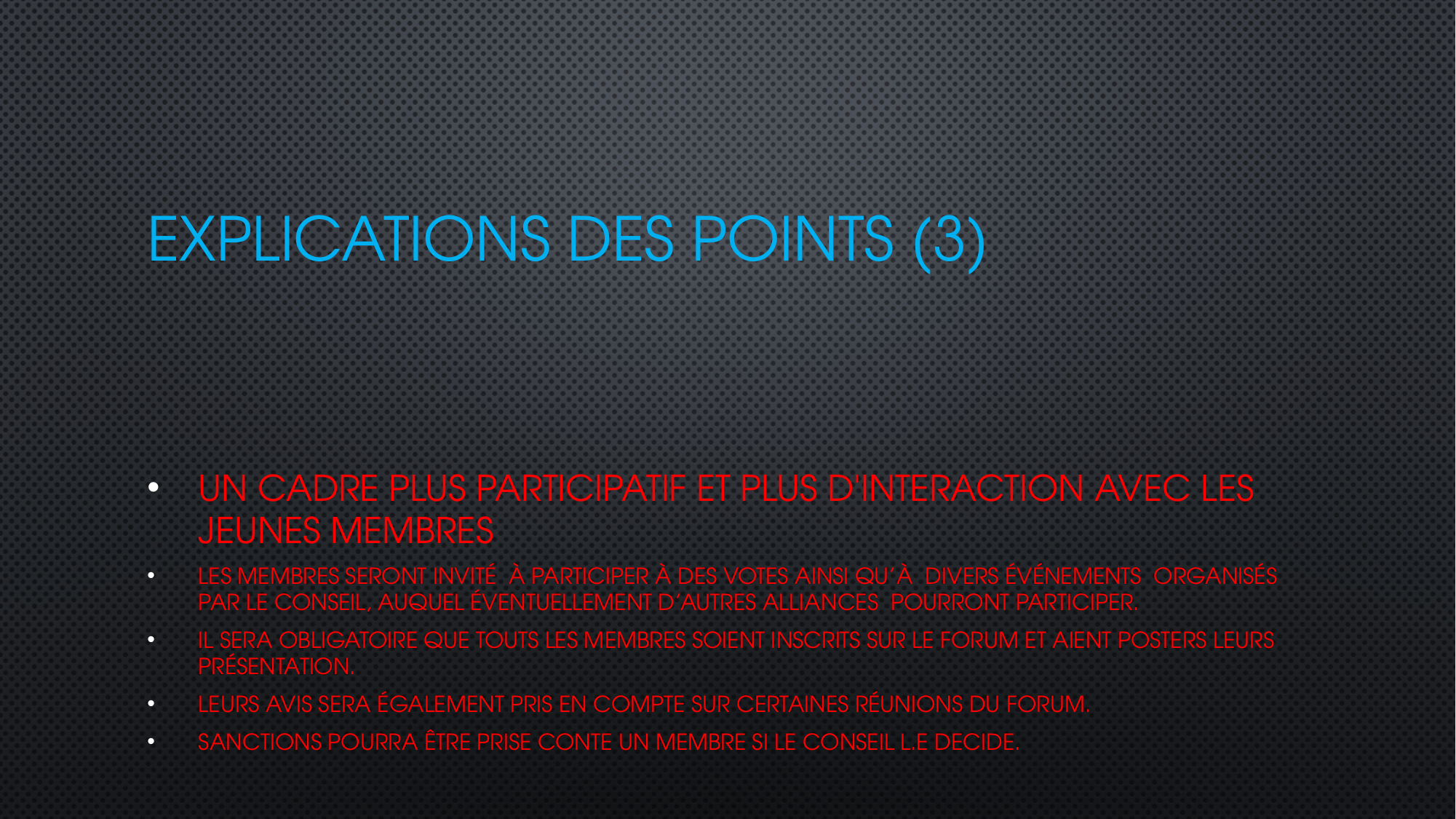

# Explications des points (3)

Un cadre plus participatif et plus d'interaction Avec les jeunes membres
Les membres seront invité  à participer à des votes ainsi qu’à  divers événements  organisés par le conseil, auquel éventuellement d’autres alliances  pourront participer.
Il sera obligatoire que touts les membres soient inscrits sur le forum et aient posters leurs présentation.
Leurs avis sera également pris en compte sur certaines réunions du forum.
Sanctions pourra être prise conte un membre si le conseil L.e decide.